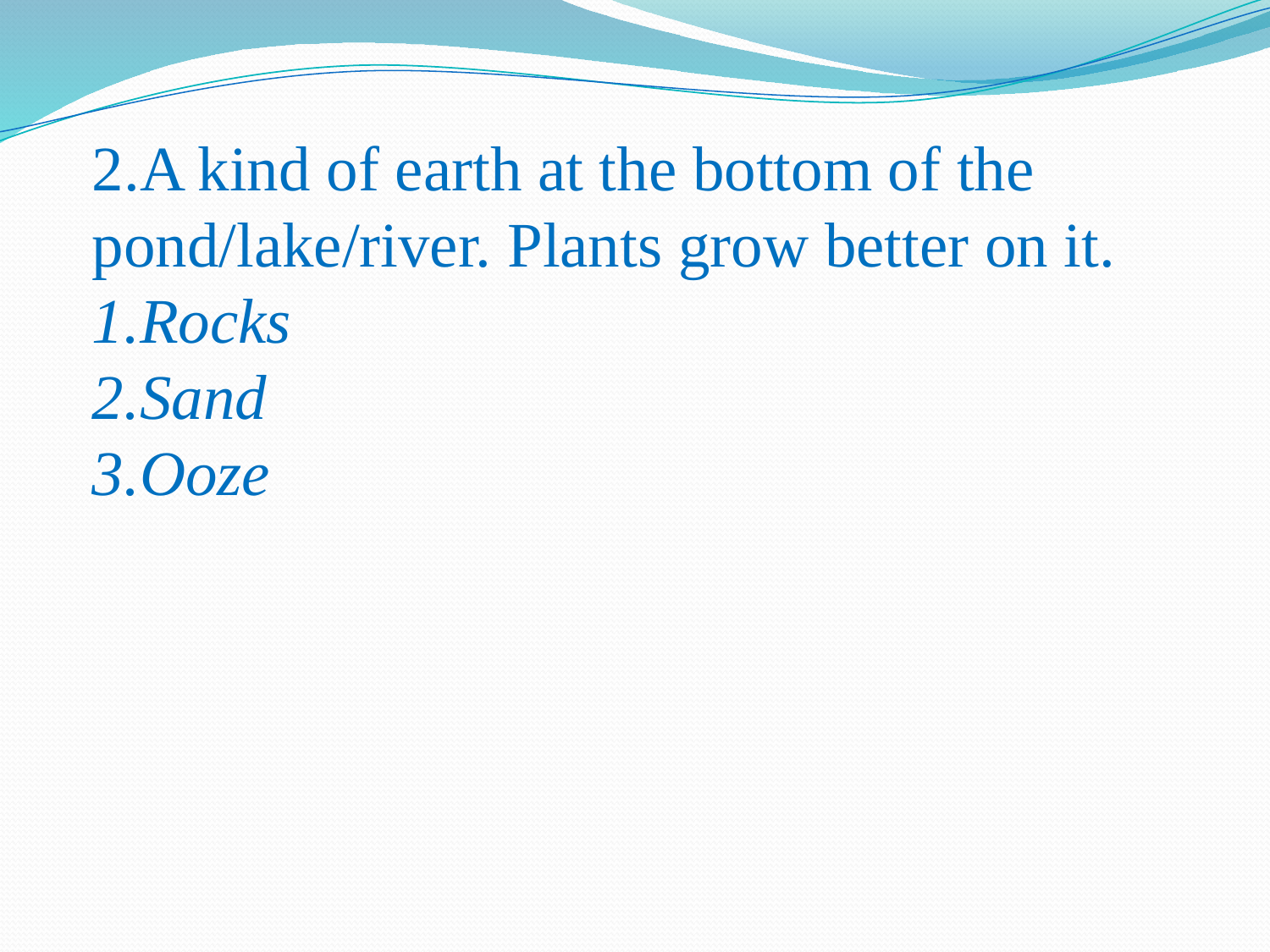

2.A kind of earth at the bottom of the pond/lake/river. Plants grow better on it.
Rocks
Sand
Ooze